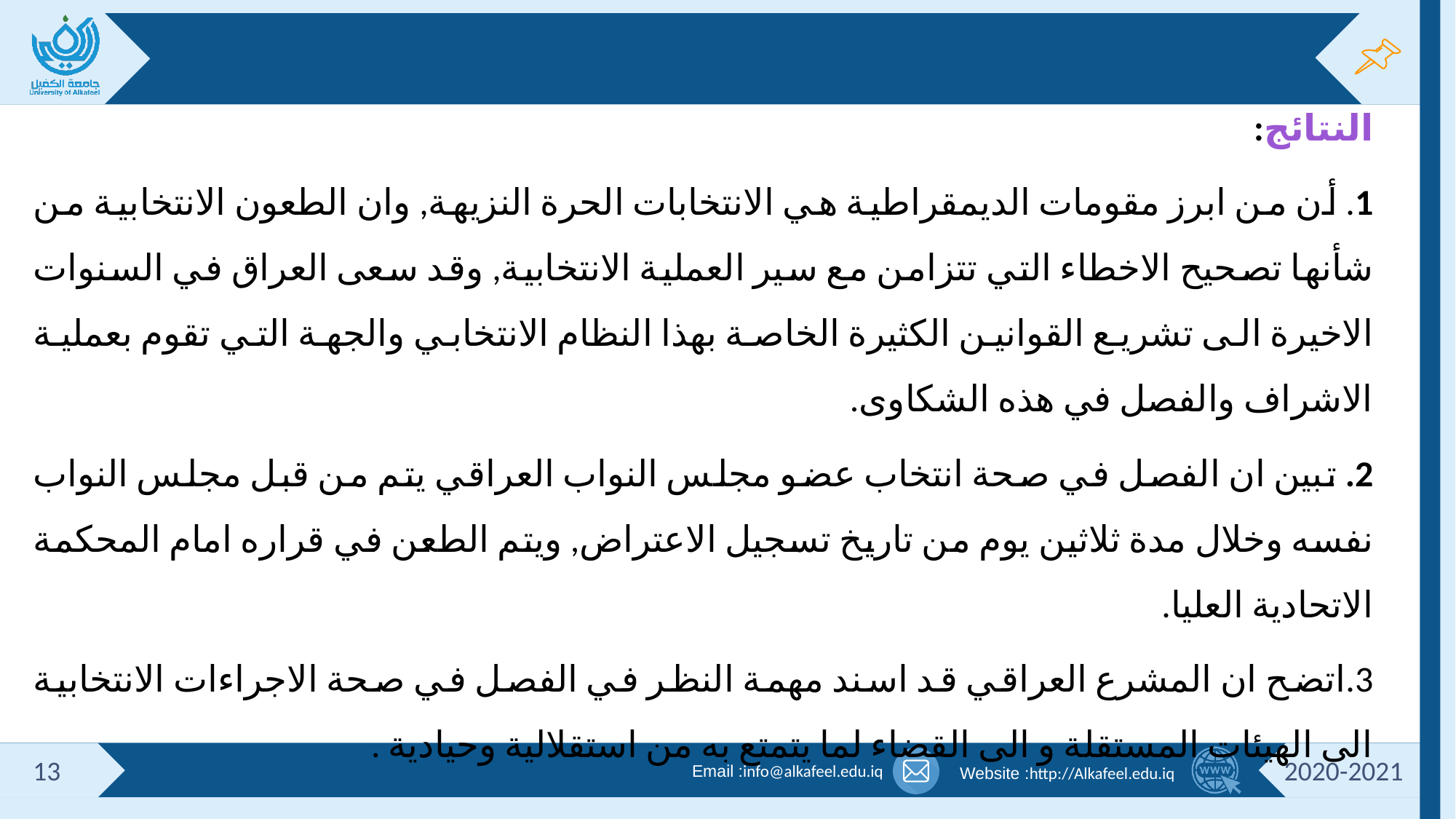

#
النتائج:
1. أن من ابرز مقومات الديمقراطية هي الانتخابات الحرة النزيهة, وان الطعون الانتخابية من شأنها تصحيح الاخطاء التي تتزامن مع سير العملية الانتخابية, وقد سعى العراق في السنوات الاخيرة الى تشريع القوانين الكثيرة الخاصة بهذا النظام الانتخابي والجهة التي تقوم بعملية الاشراف والفصل في هذه الشكاوى.
2. تبين ان الفصل في صحة انتخاب عضو مجلس النواب العراقي يتم من قبل مجلس النواب نفسه وخلال مدة ثلاثين يوم من تاريخ تسجيل الاعتراض, ويتم الطعن في قراره امام المحكمة الاتحادية العليا.
3.اتضح ان المشرع العراقي قد اسند مهمة النظر في الفصل في صحة الاجراءات الانتخابية الى الهيئات المستقلة و الى القضاء لما يتمتع به من استقلالية وحيادية .
13
2020-2021